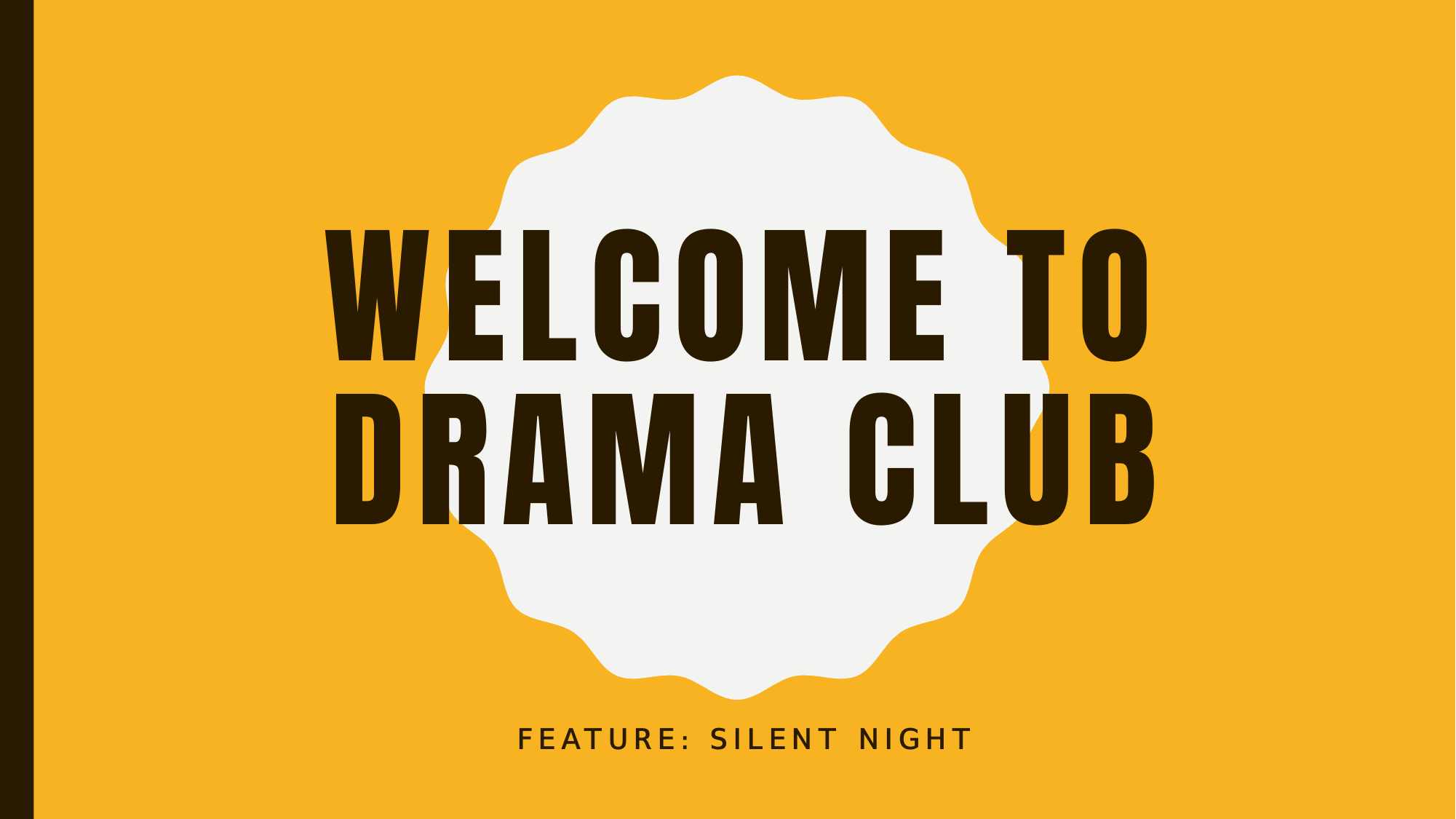

# Welcome to Drama Club
Feature: Silent Night